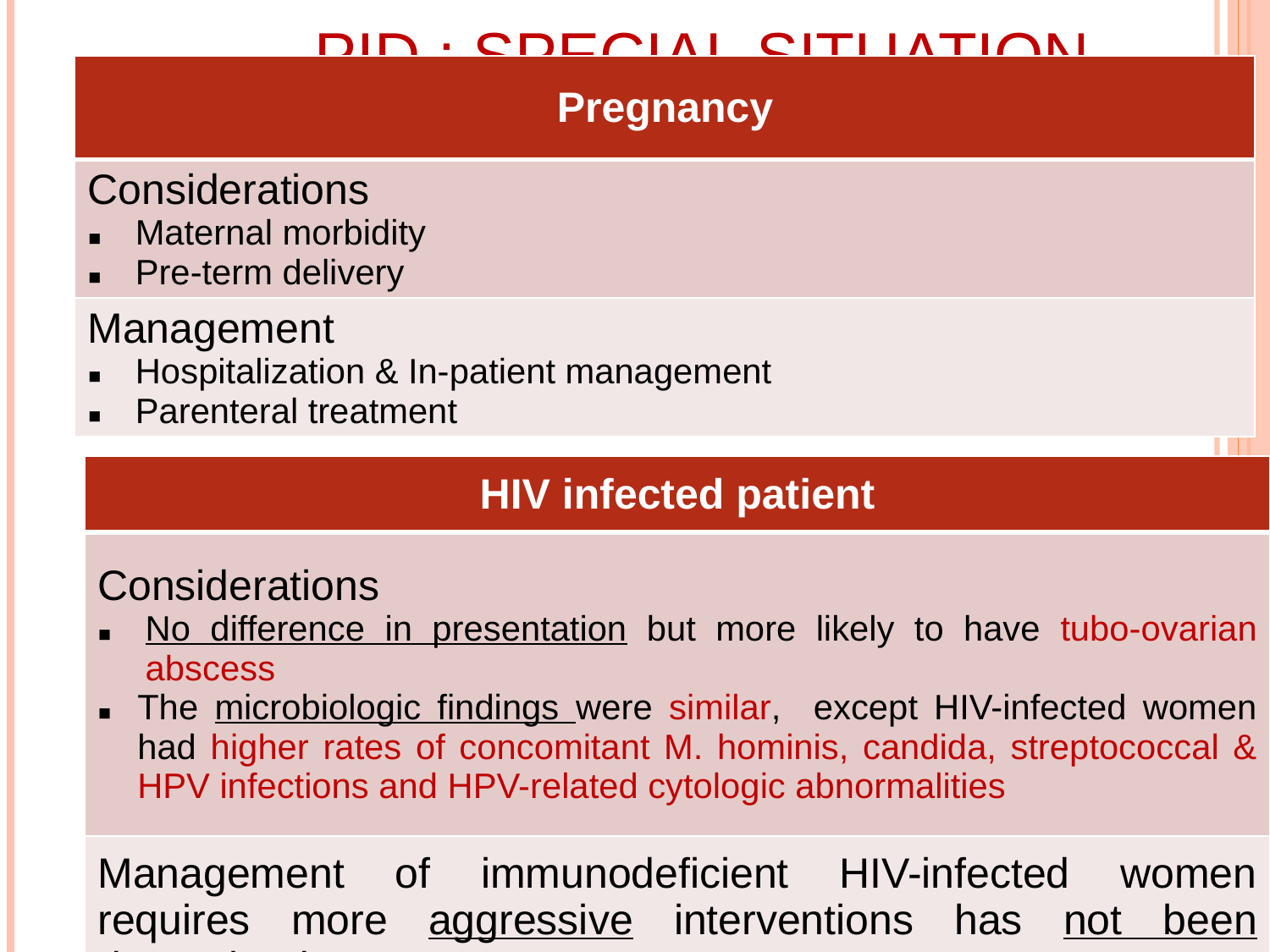

# PID : Special situation
| Pregnancy |
| --- |
| Considerations Maternal morbidity Pre-term delivery |
| Management Hospitalization & In-patient management Parenteral treatment |
| HIV infected patient |
| --- |
| Considerations No difference in presentation but more likely to have tubo-ovarian abscess The microbiologic findings were similar, except HIV-infected women had higher rates of concomitant M. hominis, candida, streptococcal & HPV infections and HPV-related cytologic abnormalities |
| Management of immunodeficient HIV-infected women requires more aggressive interventions has not been determined |